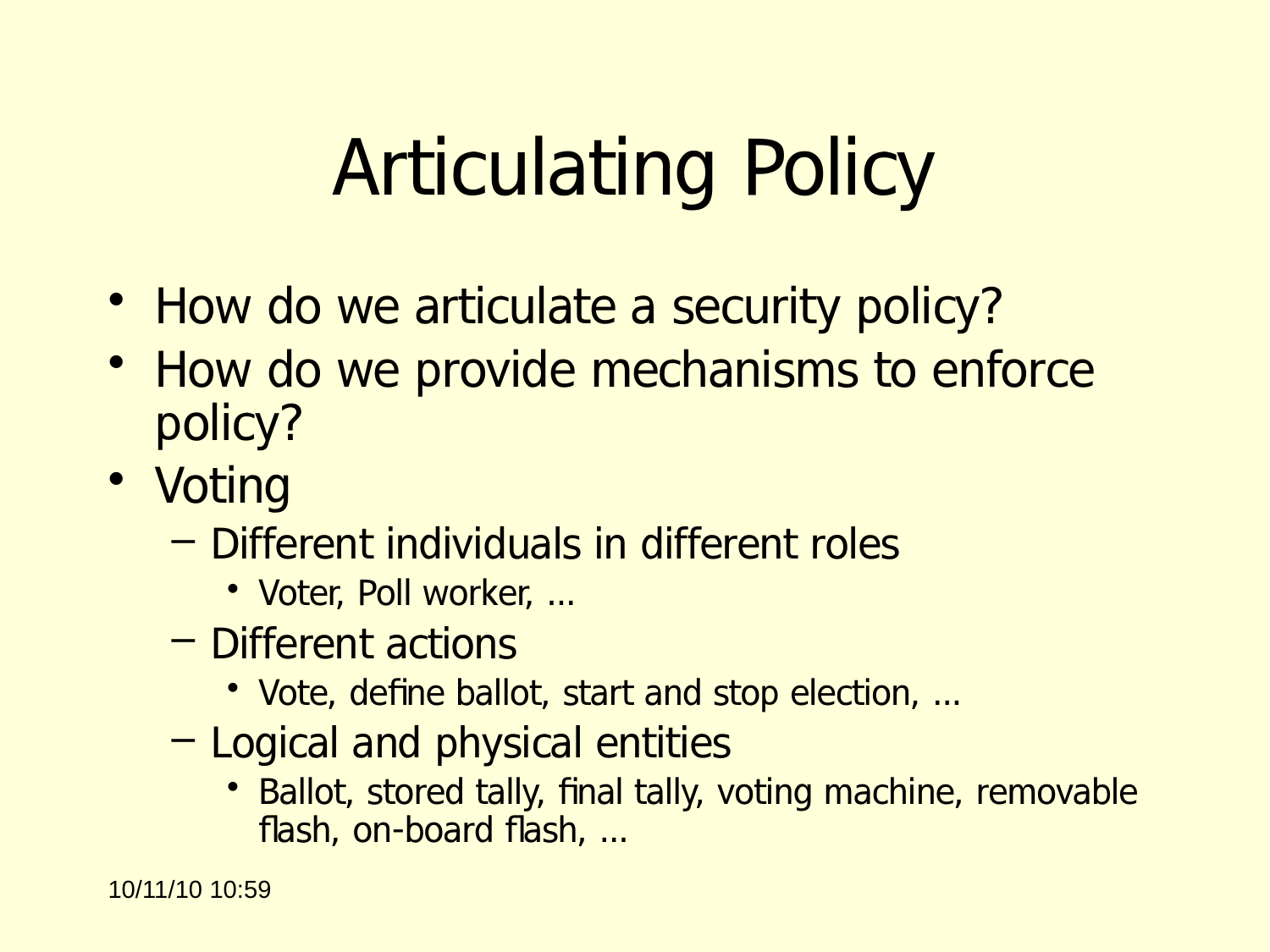

# Articulating Policy
How do we articulate a security policy?
How do we provide mechanisms to enforce policy?
Voting
Different individuals in different roles
Voter, Poll worker, …
Different actions
Vote, define ballot, start and stop election, …
Logical and physical entities
Ballot, stored tally, final tally, voting machine, removable flash, on-board flash, …
10/11/10 10:59